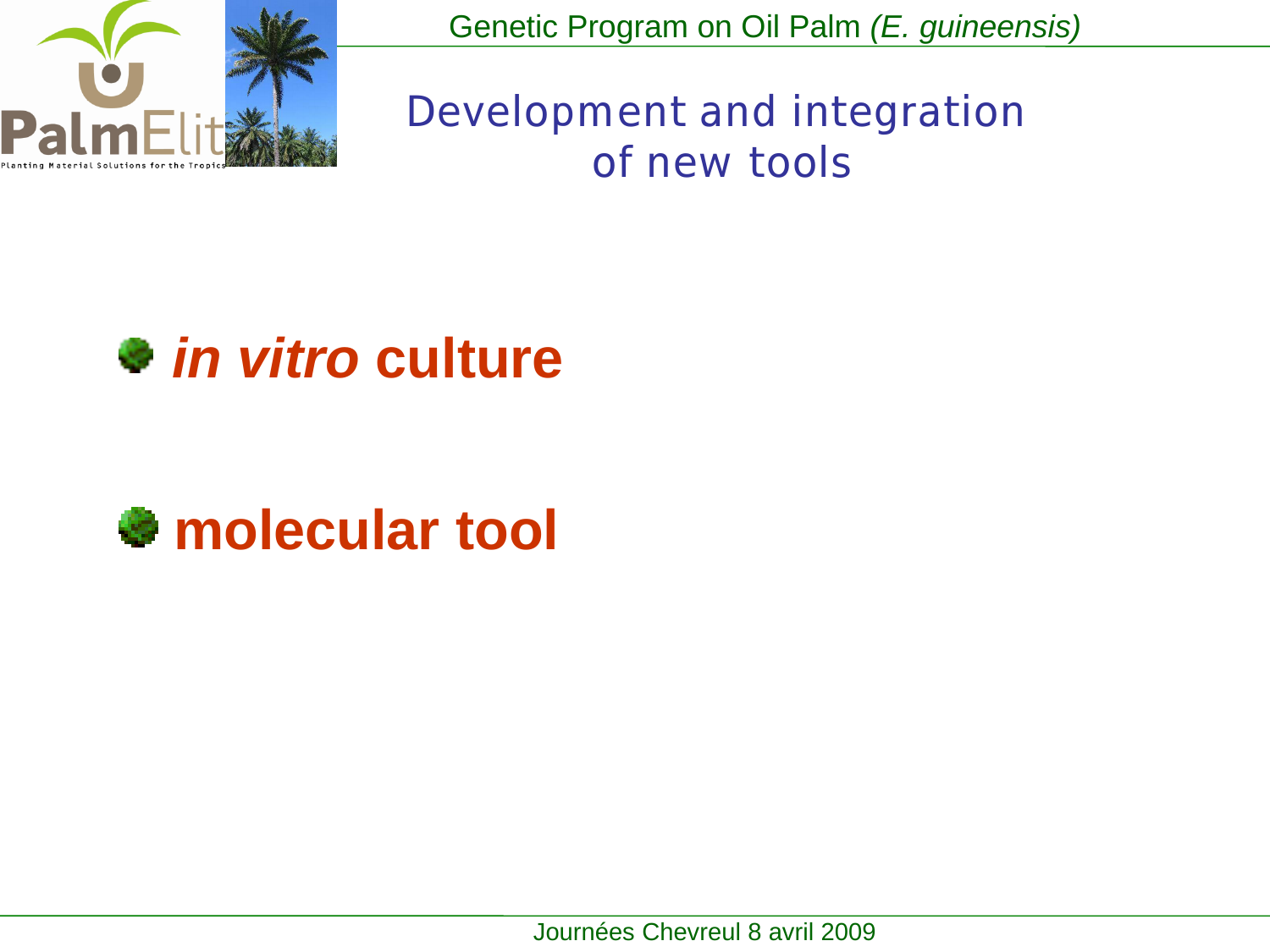

Development and integration
of new tools

 in vitro culture

 molecular tool

Journées Chevreul 8 avril 2009